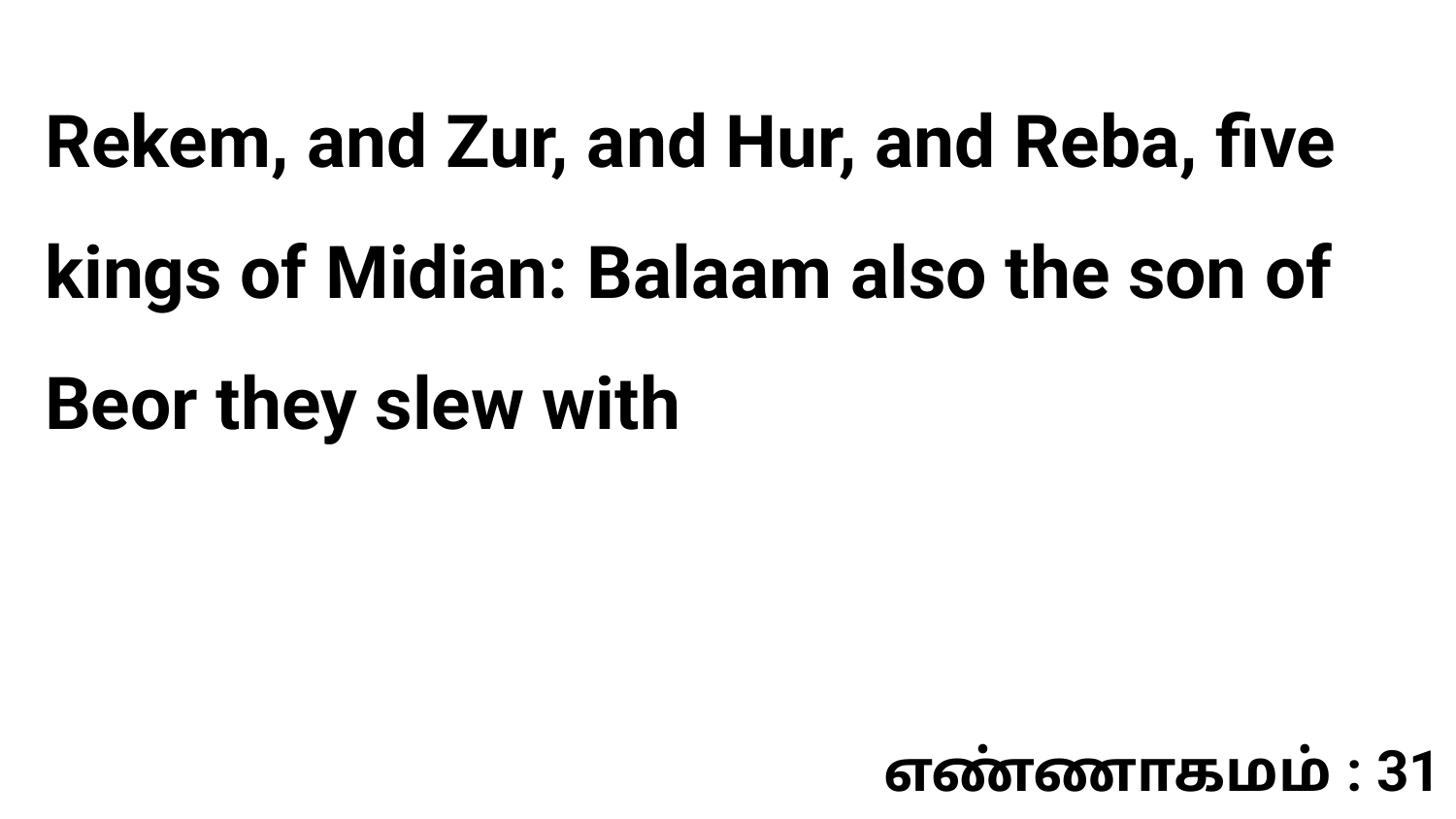

Rekem, and Zur, and Hur, and Reba, five kings of Midian: Balaam also the son of Beor they slew with
எண்ணாகமம் : 31